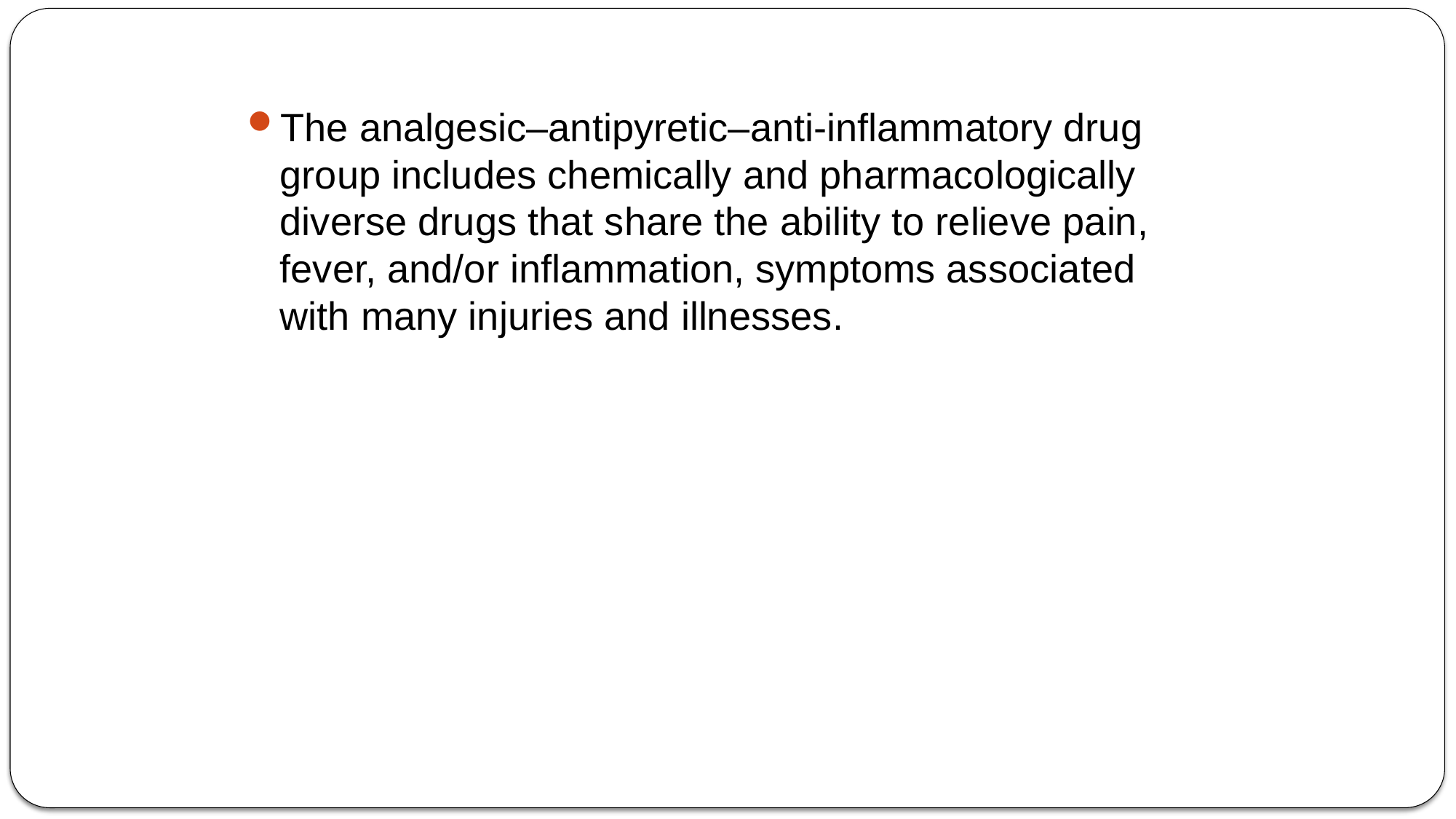

The analgesic–antipyretic–anti-inflammatory drug group includes chemically and pharmacologically diverse drugs that share the ability to relieve pain, fever, and/or inflammation, symptoms associated with many injuries and illnesses.